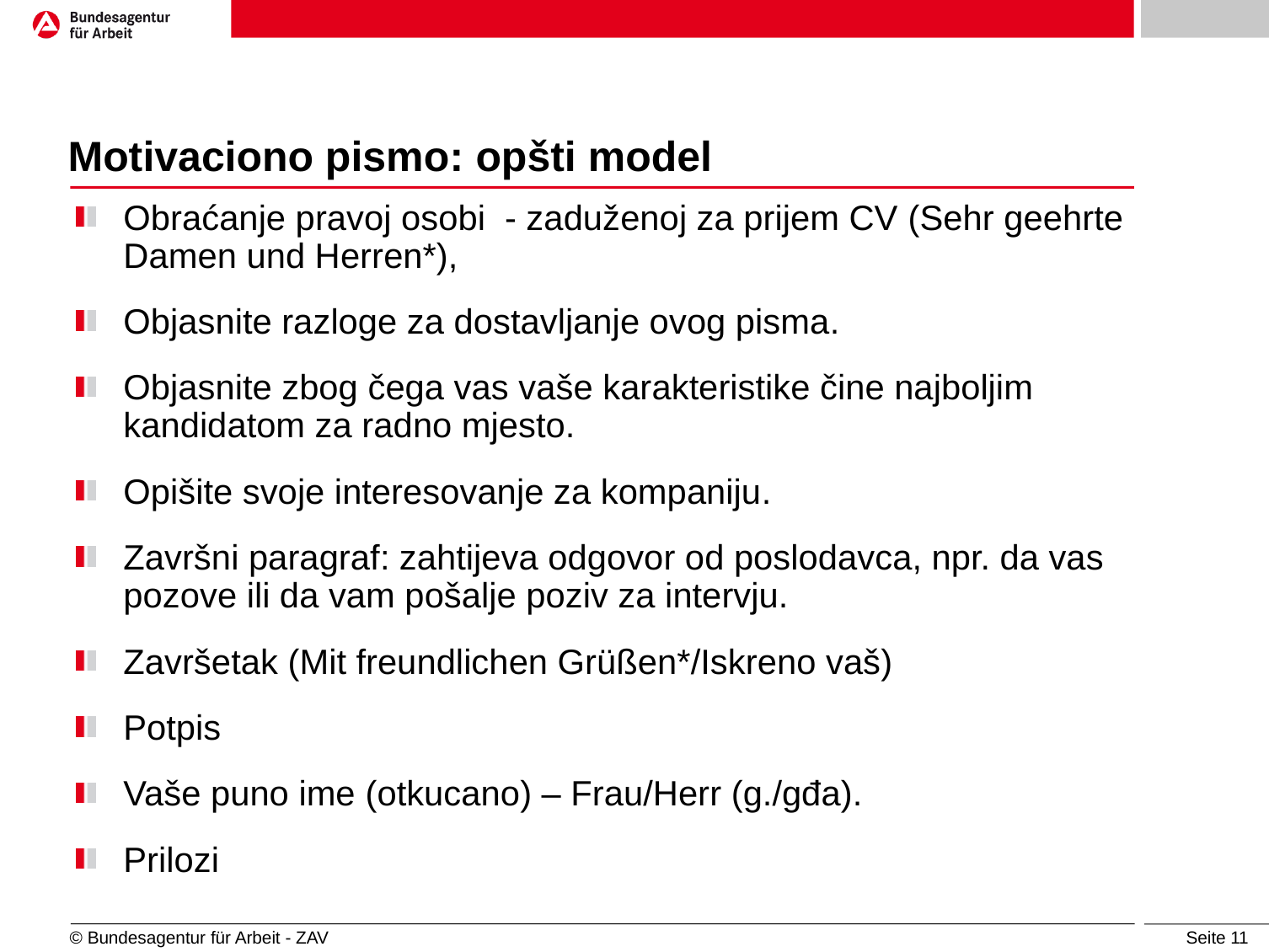

# Motivaciono pismo: opšti model
Obraćanje pravoj osobi  - zaduženoj za prijem CV (Sehr geehrte Damen und Herren*),
Objasnite razloge za dostavljanje ovog pisma.
Objasnite zbog čega vas vaše karakteristike čine najboljim kandidatom za radno mjesto.
Opišite svoje interesovanje za kompaniju.
Završni paragraf: zahtijeva odgovor od poslodavca, npr. da vas pozove ili da vam pošalje poziv za intervju.
Završetak (Mit freundlichen Grüßen*/Iskreno vaš)
Potpis
Vaše puno ime (otkucano) – Frau/Herr (g./gđa).
Prilozi
© Bundesagentur für Arbeit - ZAV